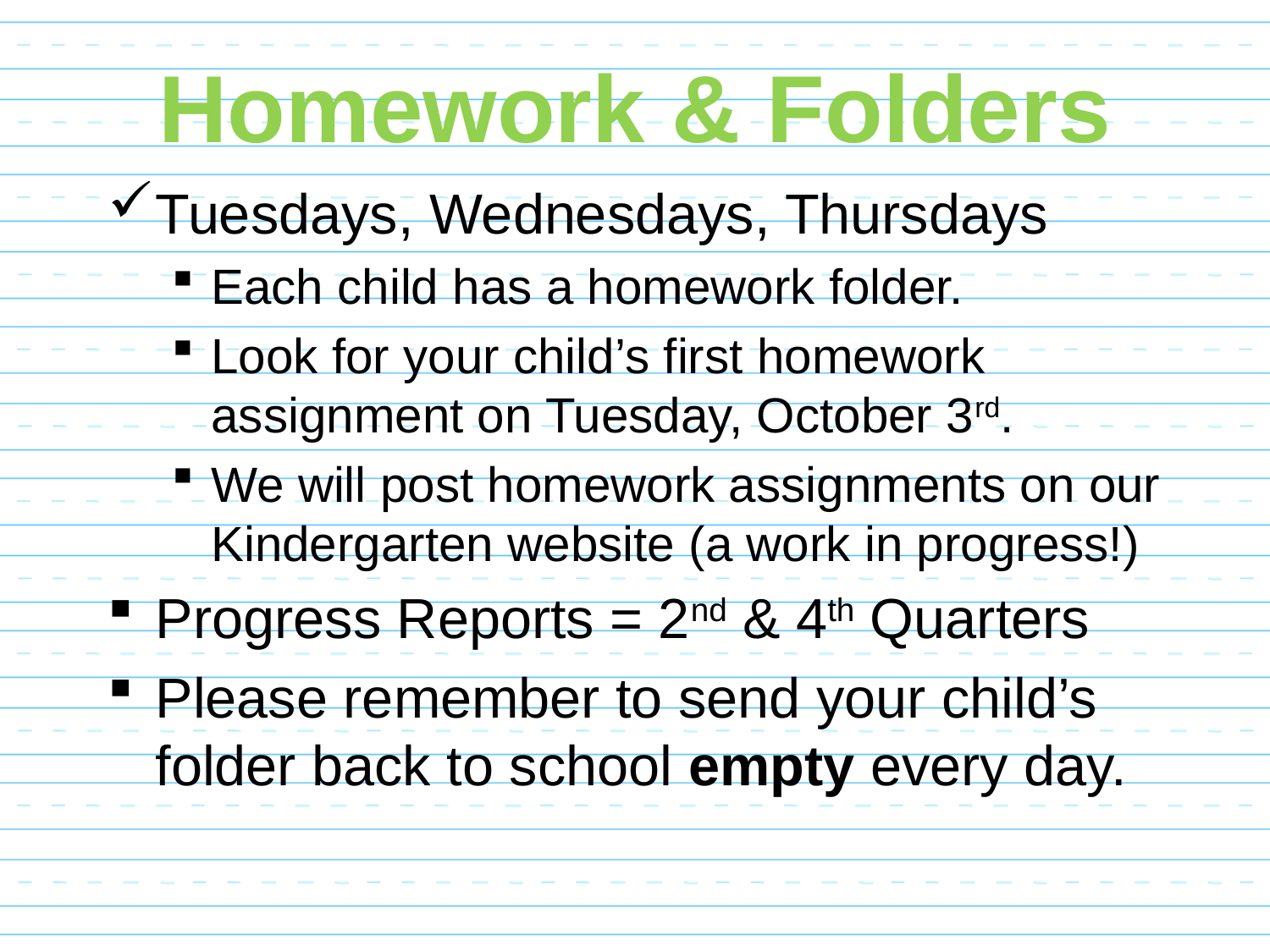

# Homework & Folders
Tuesdays, Wednesdays, Thursdays
Each child has a homework folder.
Look for your child’s first homework assignment on Tuesday, October 3rd.
We will post homework assignments on our Kindergarten website (a work in progress!)
Progress Reports = 2nd & 4th Quarters
Please remember to send your child’s folder back to school empty every day.